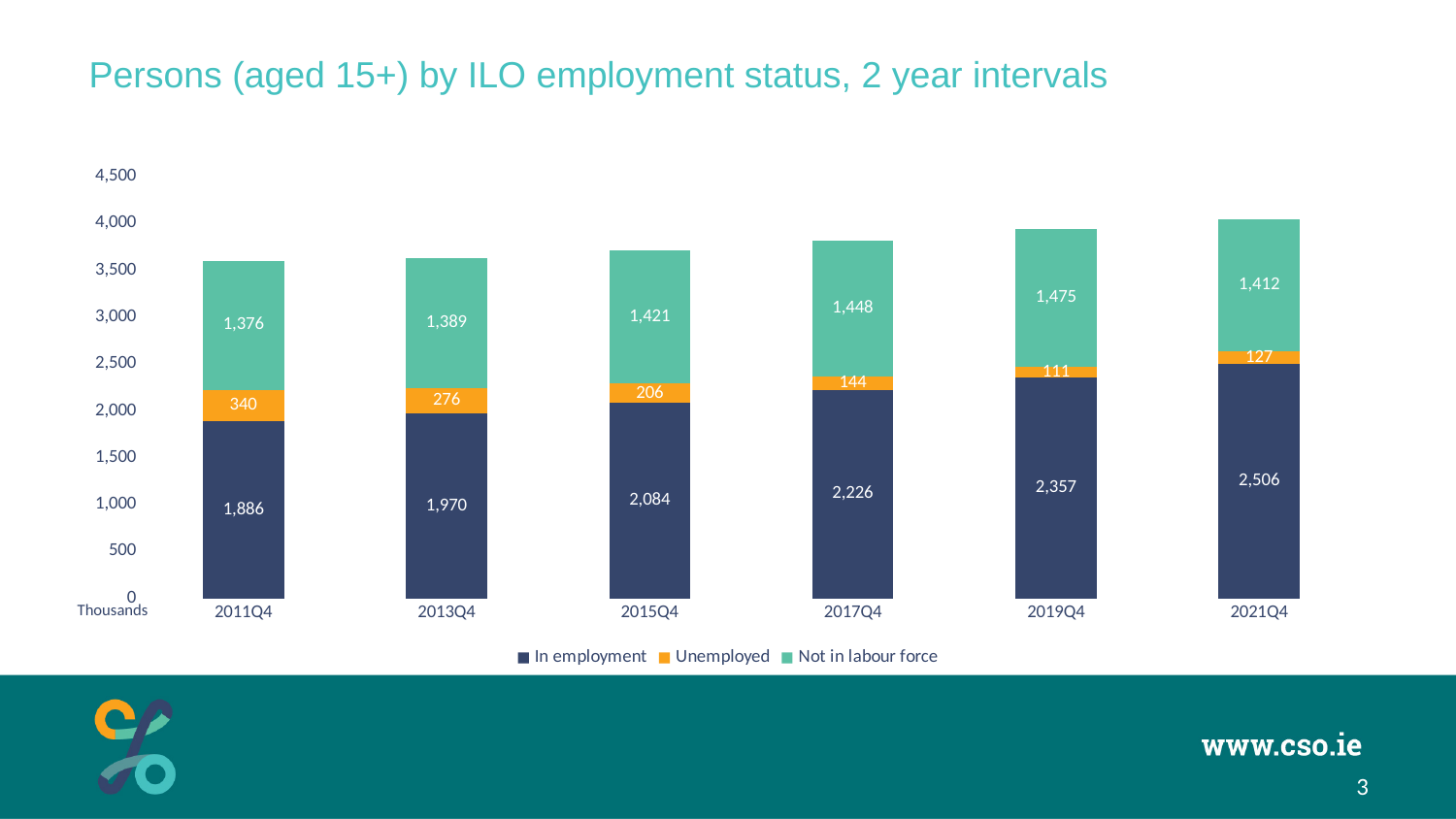

# Persons (aged 15+) by ILO employment status, 2 year intervals

### Chart

| Category | In employment | Unemployed | Not in labour force |
|---|---|---|---|
| 2011Q4 | 1886.37826 | 340.11102 | 1375.91124 |
| 2013Q4 | 1969.5633300000002 | 276.25486 | 1389.31735 |
| 2015Q4 | 2083.94352 | 206.45770000000002 | 1421.49944 |
| 2017Q4 | 2225.9786200000003 | 144.33222 | 1447.89282 |
| 2019Q4 | 2357.31252 | 110.53055 | 1474.92989 |
| 2021Q4 | 2505.95942 | 127.36437 | 1411.77125 |
Thousands
3